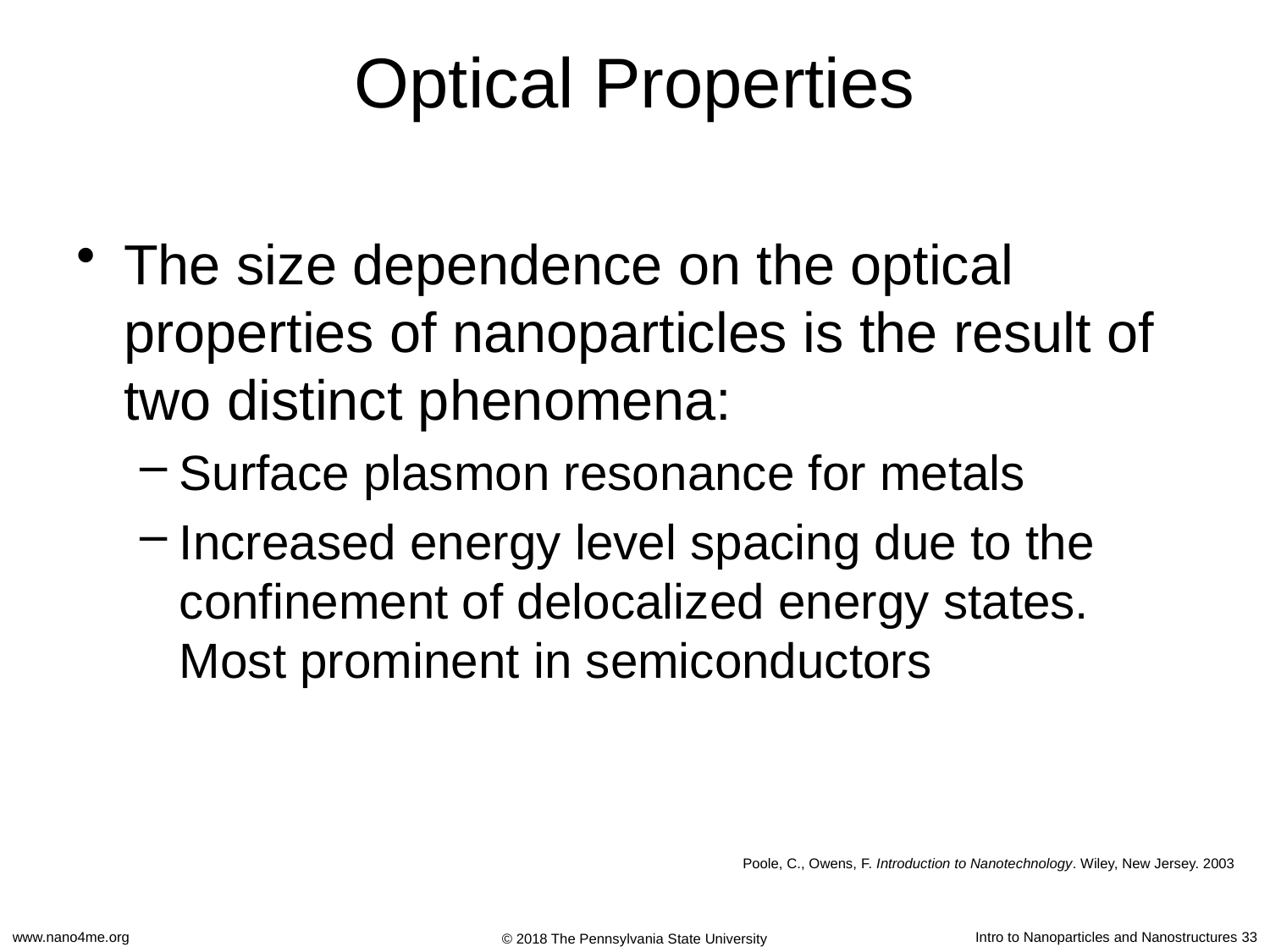

# Optical Properties
The size dependence on the optical properties of nanoparticles is the result of two distinct phenomena:
Surface plasmon resonance for metals
Increased energy level spacing due to the confinement of delocalized energy states. Most prominent in semiconductors
Poole, C., Owens, F. Introduction to Nanotechnology. Wiley, New Jersey. 2003